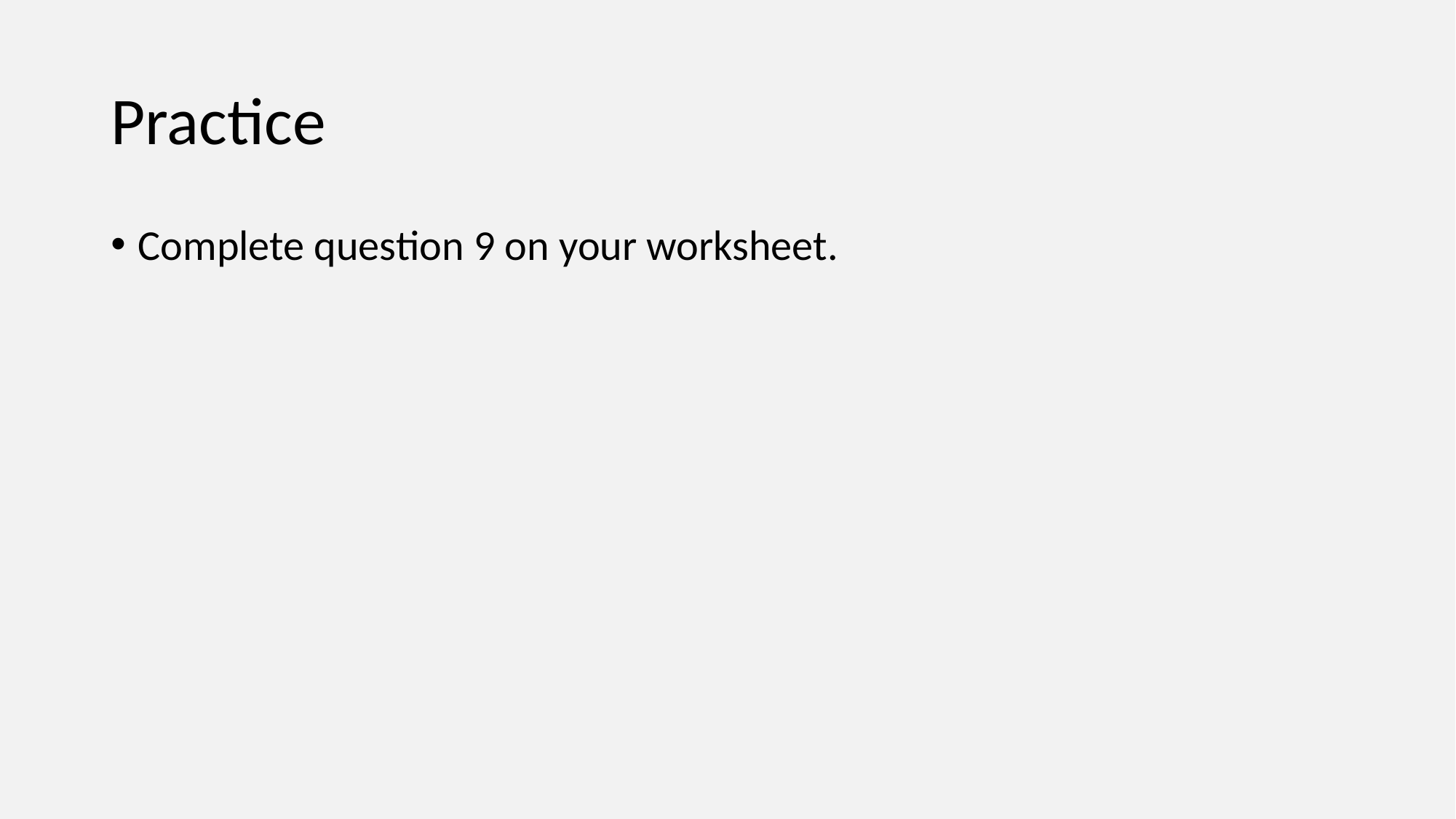

# Practice
Complete question 9 on your worksheet.